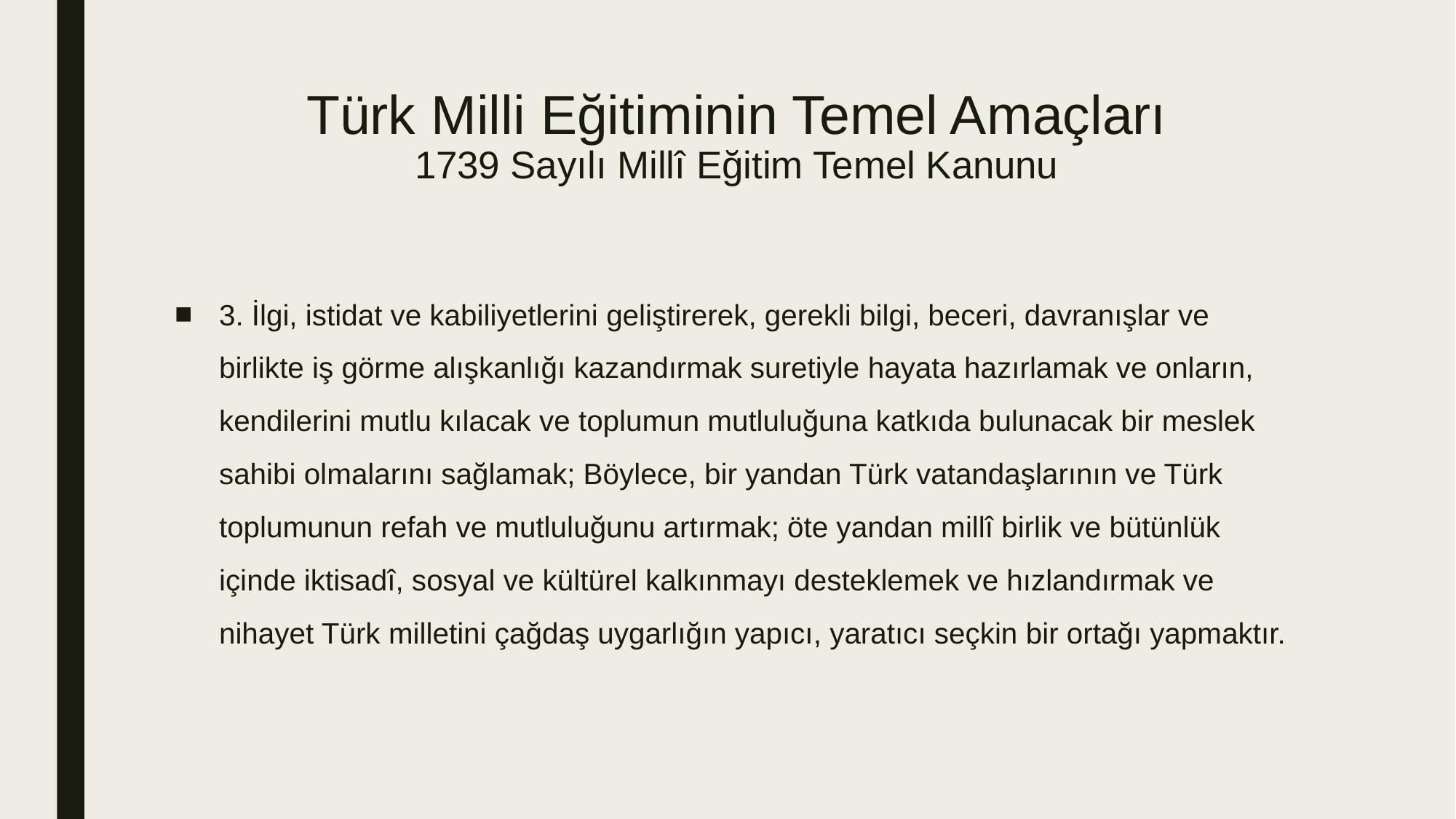

# Türk Milli Eğitiminin Temel Amaçları 1739 Sayılı Millî Eğitim Temel Kanunu
3. İlgi, istidat ve kabiliyetlerini geliştirerek, gerekli bilgi, beceri, davranışlar ve birlikte iş görme alışkanlığı kazandırmak suretiyle hayata hazırlamak ve onların, kendilerini mutlu kılacak ve toplumun mutluluğuna katkıda bulunacak bir meslek sahibi olmalarını sağlamak; Böylece, bir yandan Türk vatandaşlarının ve Türk toplumunun refah ve mutluluğunu artırmak; öte yandan millî birlik ve bütünlük içinde iktisadî, sosyal ve kültürel kalkınmayı desteklemek ve hızlandırmak ve nihayet Türk milletini çağdaş uygarlığın yapıcı, yaratıcı seçkin bir ortağı yapmaktır.